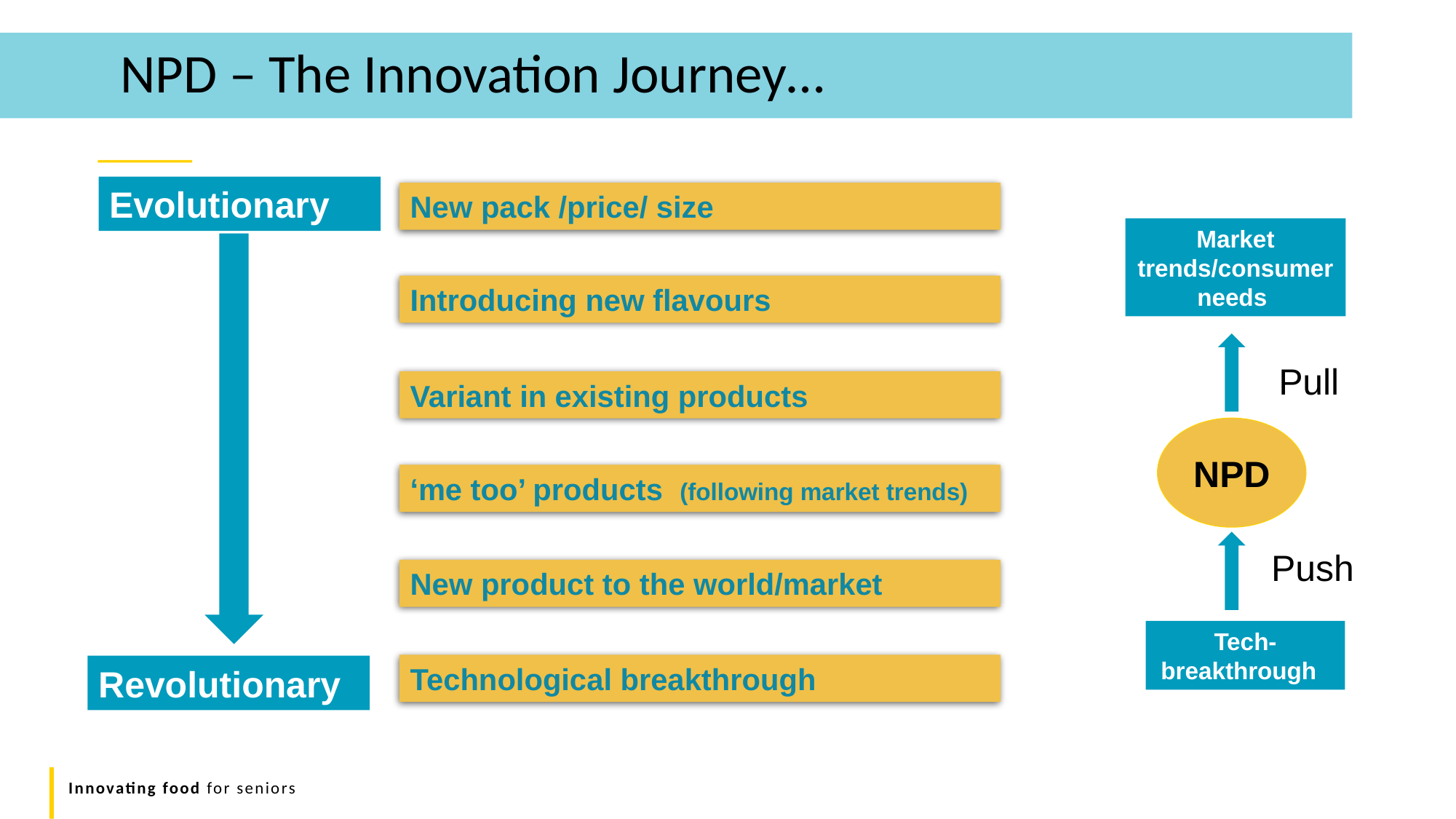

NPD – The Innovation Journey…
Evolutionary

Revolutionary
New pack /price/ size
Introducing new flavours
Variant in existing products
‘me too’ products  (following market trends)
New product to the world/market
Technological breakthrough
Market trends/consumer needs

Pull
NPD

Push
Tech- breakthrough